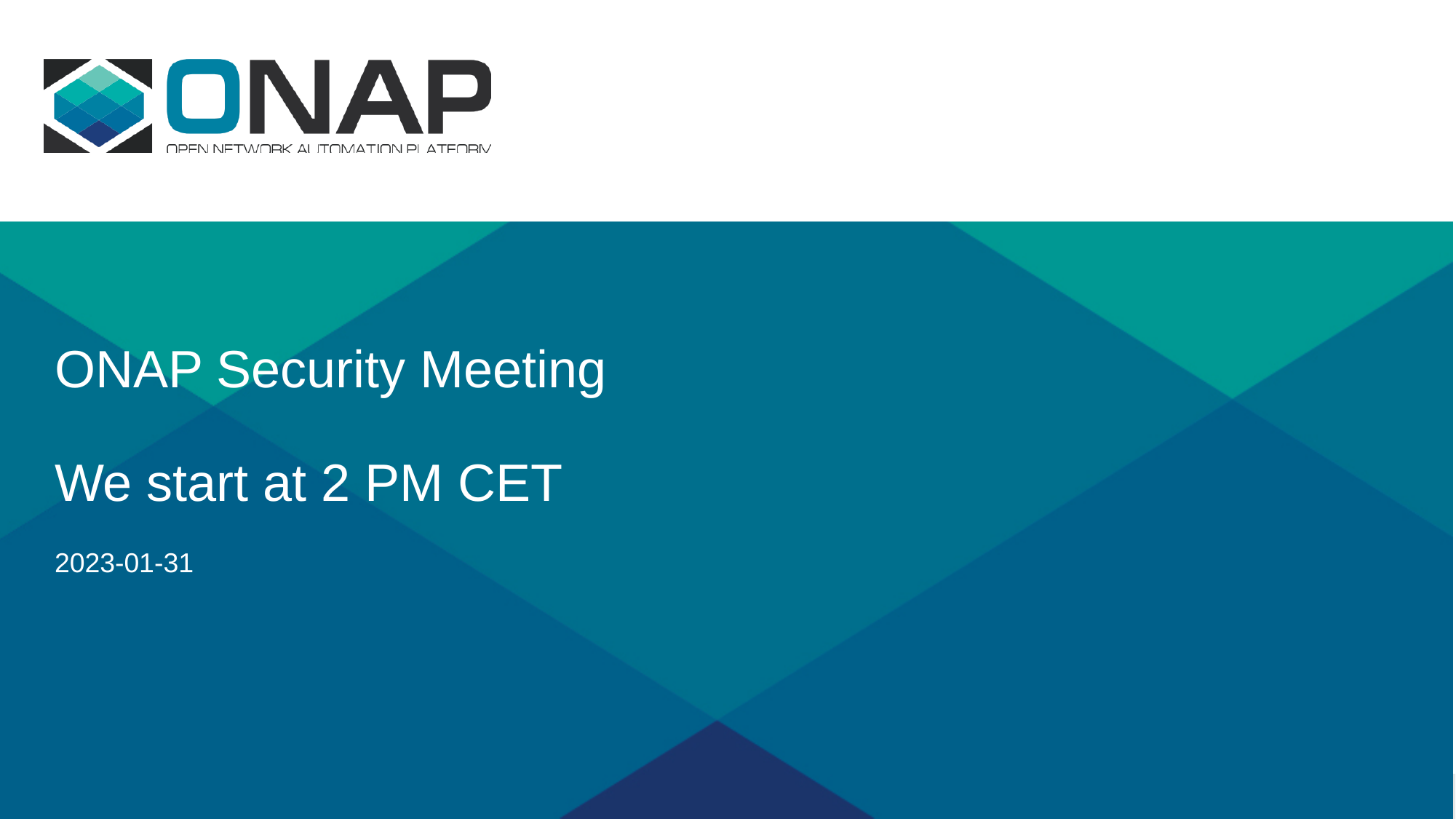

# ONAP Security Meeting We start at 2 PM CET
2023-01-31